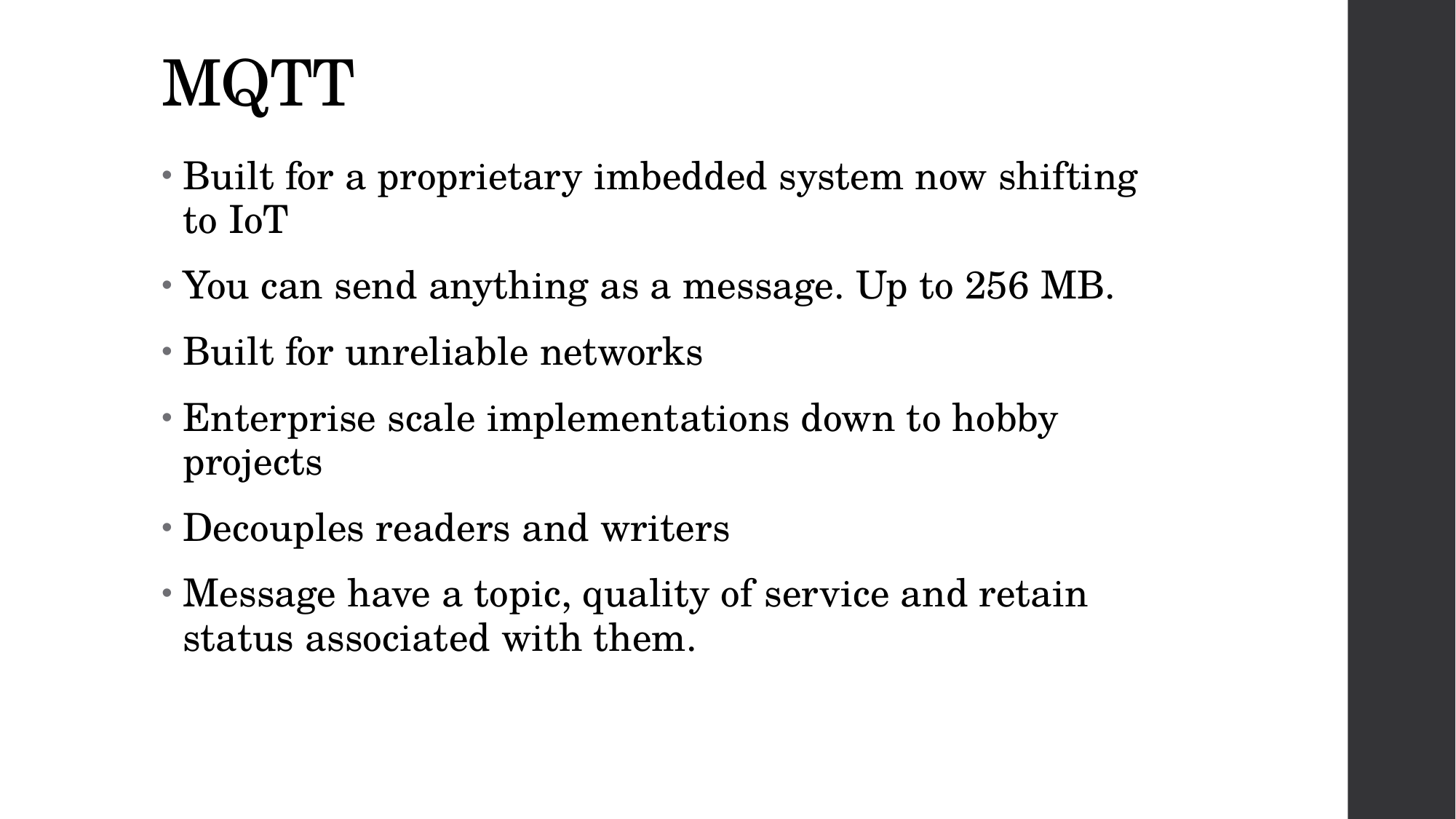

# MQTT
Built for a proprietary imbedded system now shifting to IoT
You can send anything as a message. Up to 256 MB.
Built for unreliable networks
Enterprise scale implementations down to hobby projects
Decouples readers and writers
Message have a topic, quality of service and retain status associated with them.